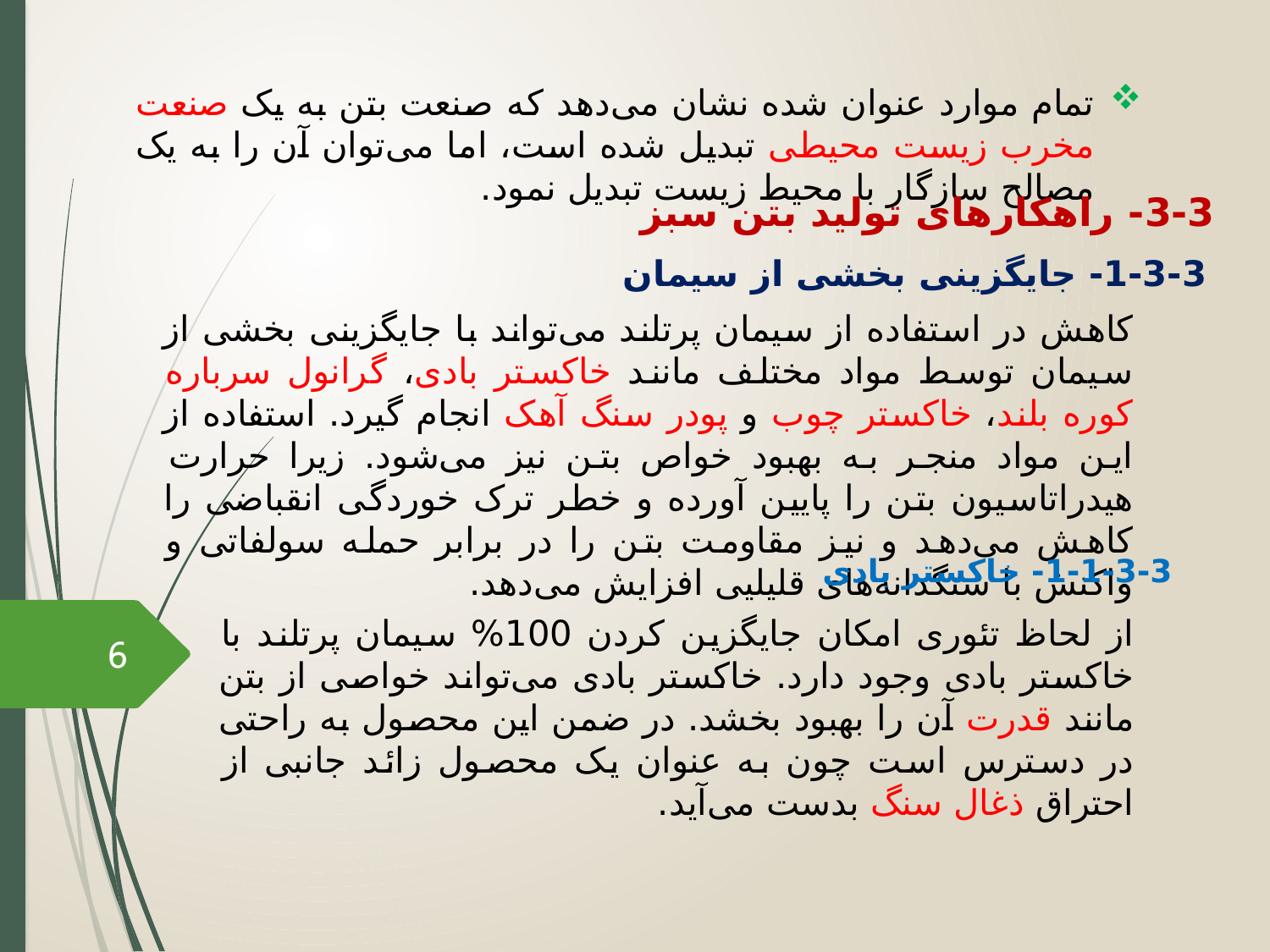

تمام موارد عنوان شده نشان می‌دهد که صنعت بتن به یک صنعت مخرب زیست محيطی تبدیل شده است، اما می‌توان آن را به یک مصالح سازگار با محيط زیست تبدیل نمود.
3-3- راهکارهای تولید بتن سبز

1-3-3- جایگزینی بخشی از سیمان
کاهش در استفاده از سيمان پرتلند می‌تواند با جایگزینی بخشی از سيمان توسط مواد مختلف مانند خاکستر بادی، گرانول سرباره کوره بلند، خاکستر چوب و پودر سنگ آهک انجام گيرد. استفاده از این مواد منجر به بهبود خواص بتن نيز می‌شود. زیرا حرارت هيدراتاسيون بتن را پایين آورده و خطر ترک خوردگی انقباضی را کاهش می‌دهد و نيز مقاومت بتن را در برابر حمله سولفاتی و واکنش با سنگدانه‌های قليليی افزایش می‌دهد.
1-1-3-3- خاکستر بادی
از لحاظ تئوری امکان جایگزین کردن 100% سيمان پرتلند با خاکستر بادی وجود دارد. خاکستر بادی می‌تواند خواصی از بتن مانند قدرت آن را بهبود بخشد. در ضمن این محصول به راحتی در دسترس است چون به عنوان یک محصول زائد جانبی از احتراق ذغال سنگ بدست می‌آید.
6